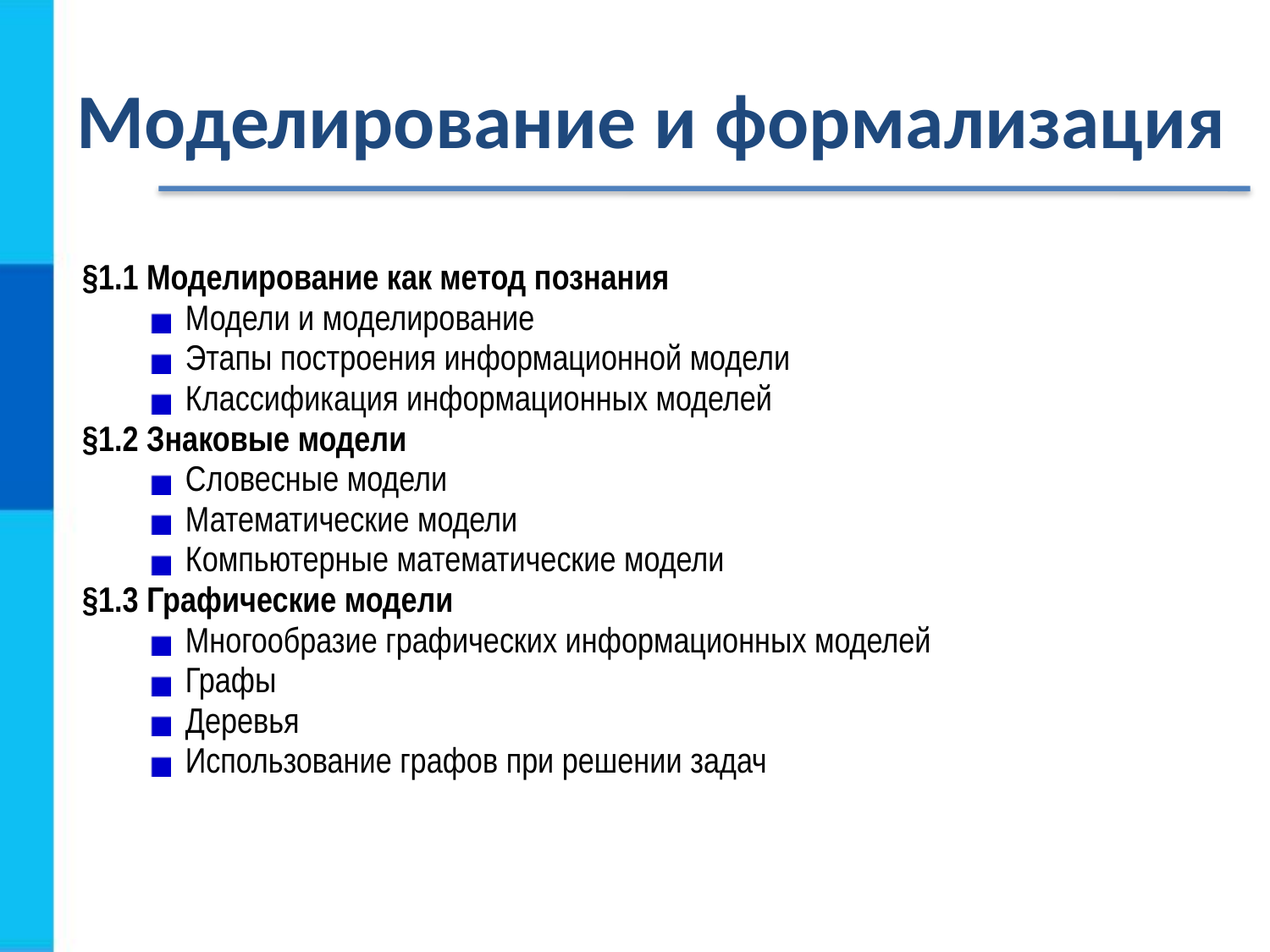

# Моделирование и формализация
§1.1 Моделирование как метод познания
Модели и моделирование
Этапы построения информационной модели
Классификация информационных моделей
§1.2 Знаковые модели
Словесные модели
Математические модели
Компьютерные математические модели
§1.3 Графические модели
Многообразие графических информационных моделей
Графы
Деревья
Использование графов при решении задач